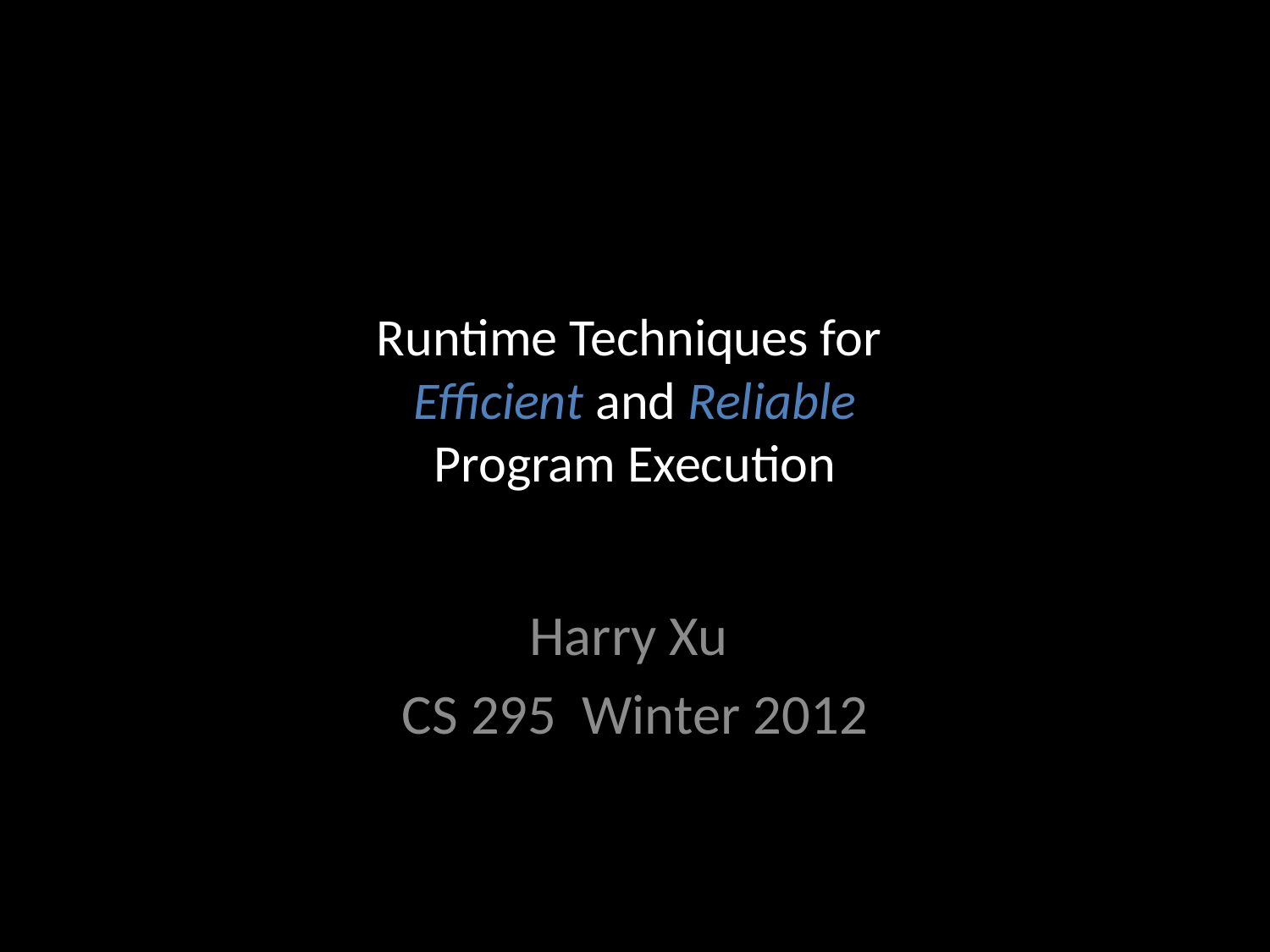

# Runtime Techniques for Efficient and Reliable Program Execution
Harry Xu
CS 295  Winter 2012